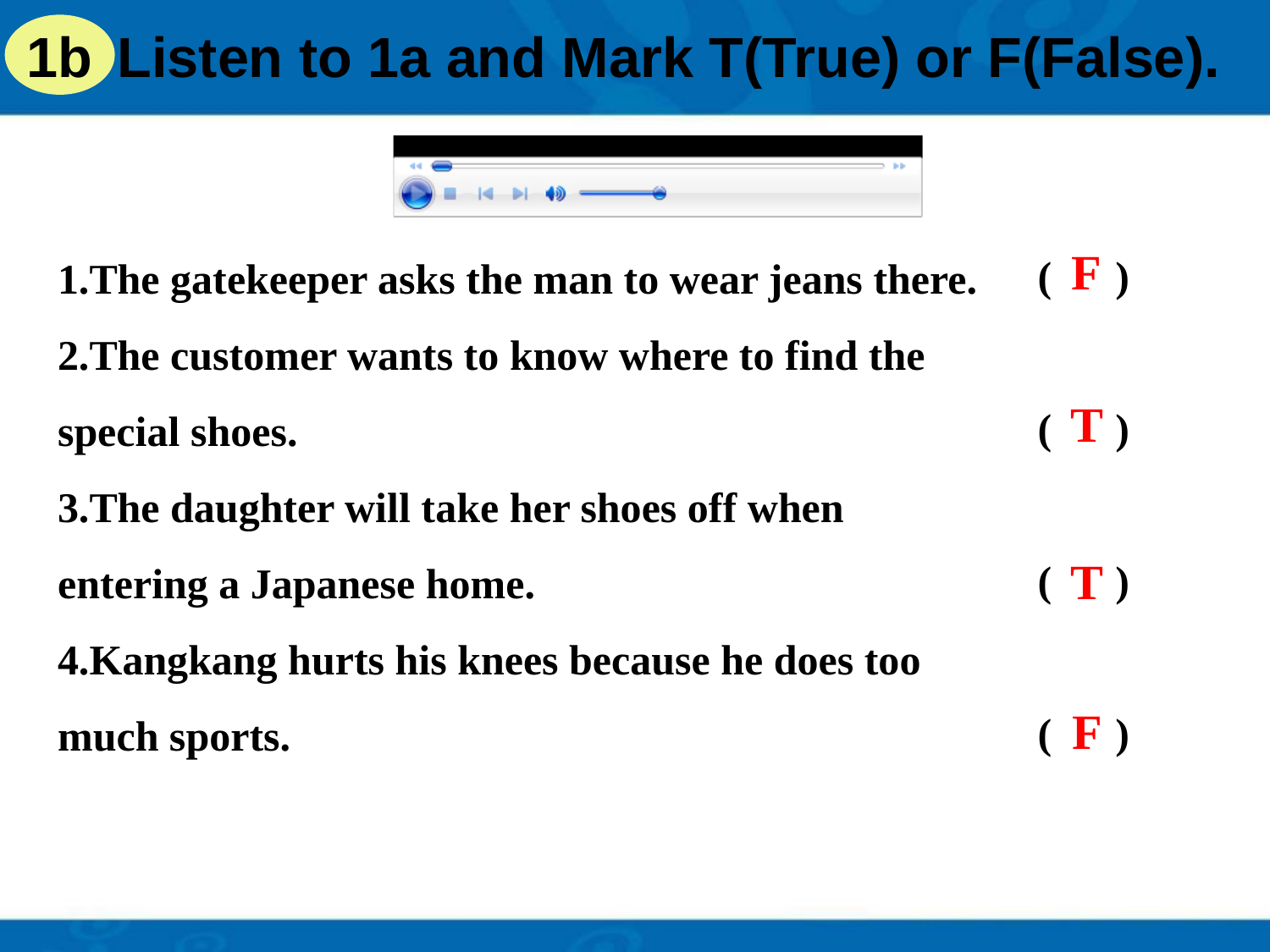

Listen to 1a and Mark T(True) or F(False).
1b
(      )

(      )

(      )

(      )
1.The gatekeeper asks the man to wear jeans there.
2.The customer wants to know where to find the special shoes.
3.The daughter will take her shoes off when entering a Japanese home.
4.Kangkang hurts his knees because he does too much sports.
F
T
T
F